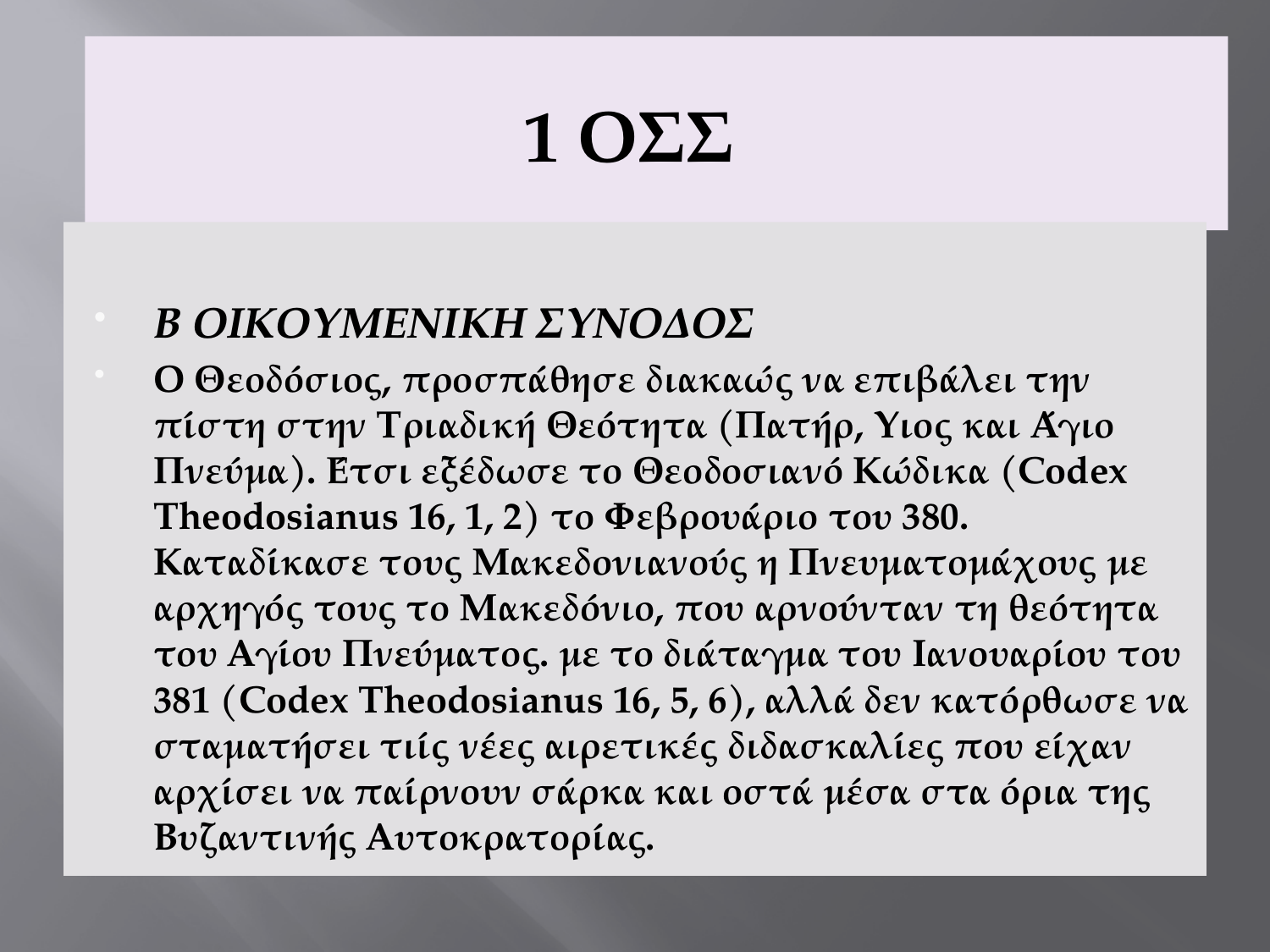

# 1 ΟΣΣ

Β ΟΙΚΟΥΜΕΝΙΚΗ ΣΥΝΟΔΟΣ
Ο Θεοδόσιος, προσπάθησε διακαώς να επιβάλει την πίστη στην Τριαδική Θεότητα (Πατήρ, Υιος και Άγιο Πνεύμα). Έτσι εξέδωσε το Θεοδοσιανό Κώδικα (Codex Theodosianus 16, 1, 2) το Φεβρουάριο του 380. Καταδίκασε τους Μακεδονιανούς η Πνευματομάχους με αρχηγός τους το Μακεδόνιο, που αρνούνταν τη θεότητα του Αγίου Πνεύματος. με το διάταγμα του Ιανουαρίου του 381 (Codex Theodosianus 16, 5, 6), αλλά δεν κατόρθωσε να σταματήσει τιίς νέες αιρετικές διδασκαλίες που είχαν αρχίσει να παίρνουν σάρκα και οστά μέσα στα όρια της Βυζαντινής Αυτοκρατορίας.